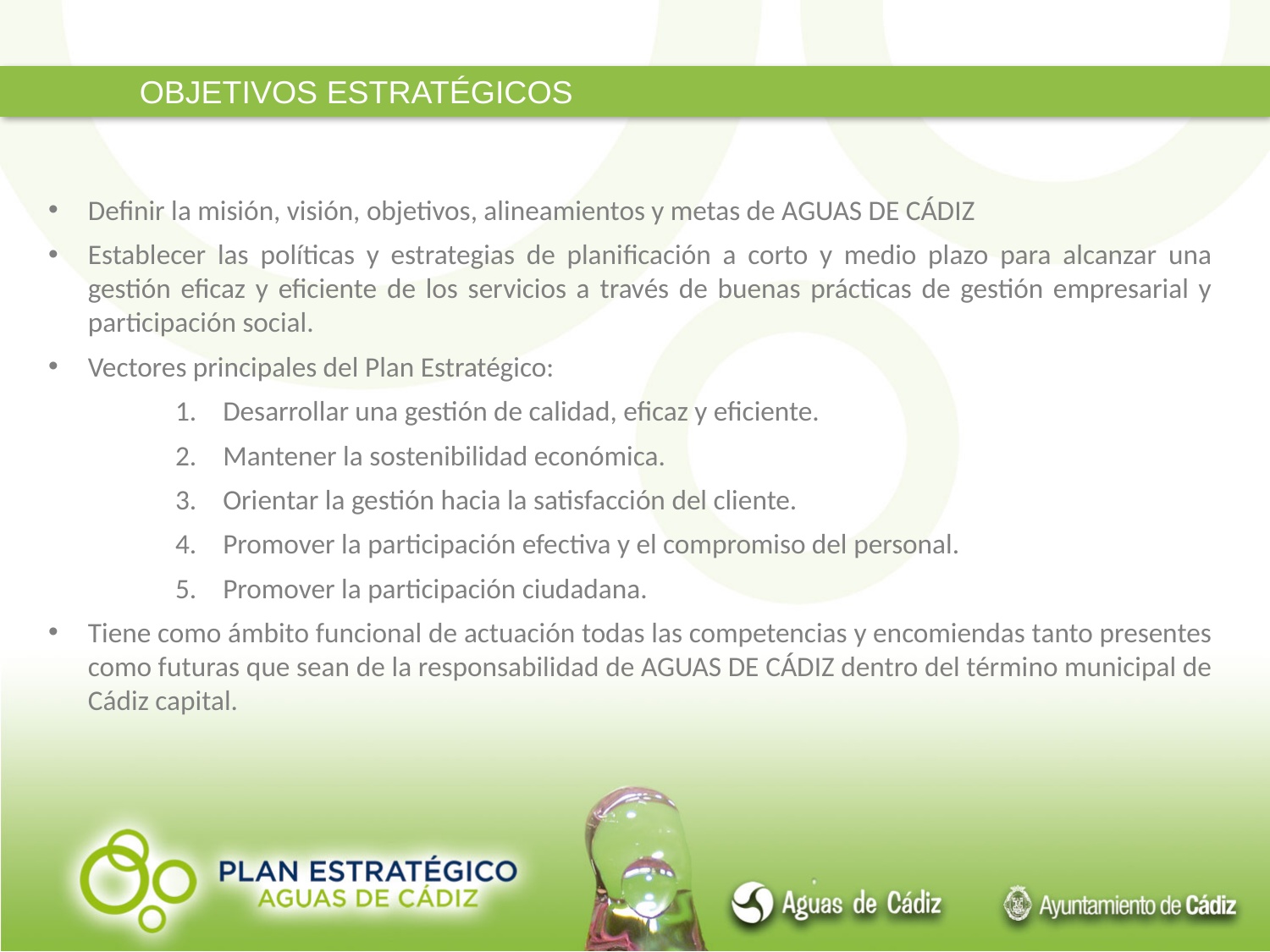

OBJETIVOS ESTRATÉGICOS
Definir la misión, visión, objetivos, alineamientos y metas de AGUAS DE CÁDIZ
Establecer las políticas y estrategias de planificación a corto y medio plazo para alcanzar una gestión eficaz y eficiente de los servicios a través de buenas prácticas de gestión empresarial y participación social.
Vectores principales del Plan Estratégico:
Desarrollar una gestión de calidad, eficaz y eficiente.
Mantener la sostenibilidad económica.
Orientar la gestión hacia la satisfacción del cliente.
Promover la participación efectiva y el compromiso del personal.
Promover la participación ciudadana.
Tiene como ámbito funcional de actuación todas las competencias y encomiendas tanto presentes como futuras que sean de la responsabilidad de AGUAS DE CÁDIZ dentro del término municipal de Cádiz capital.